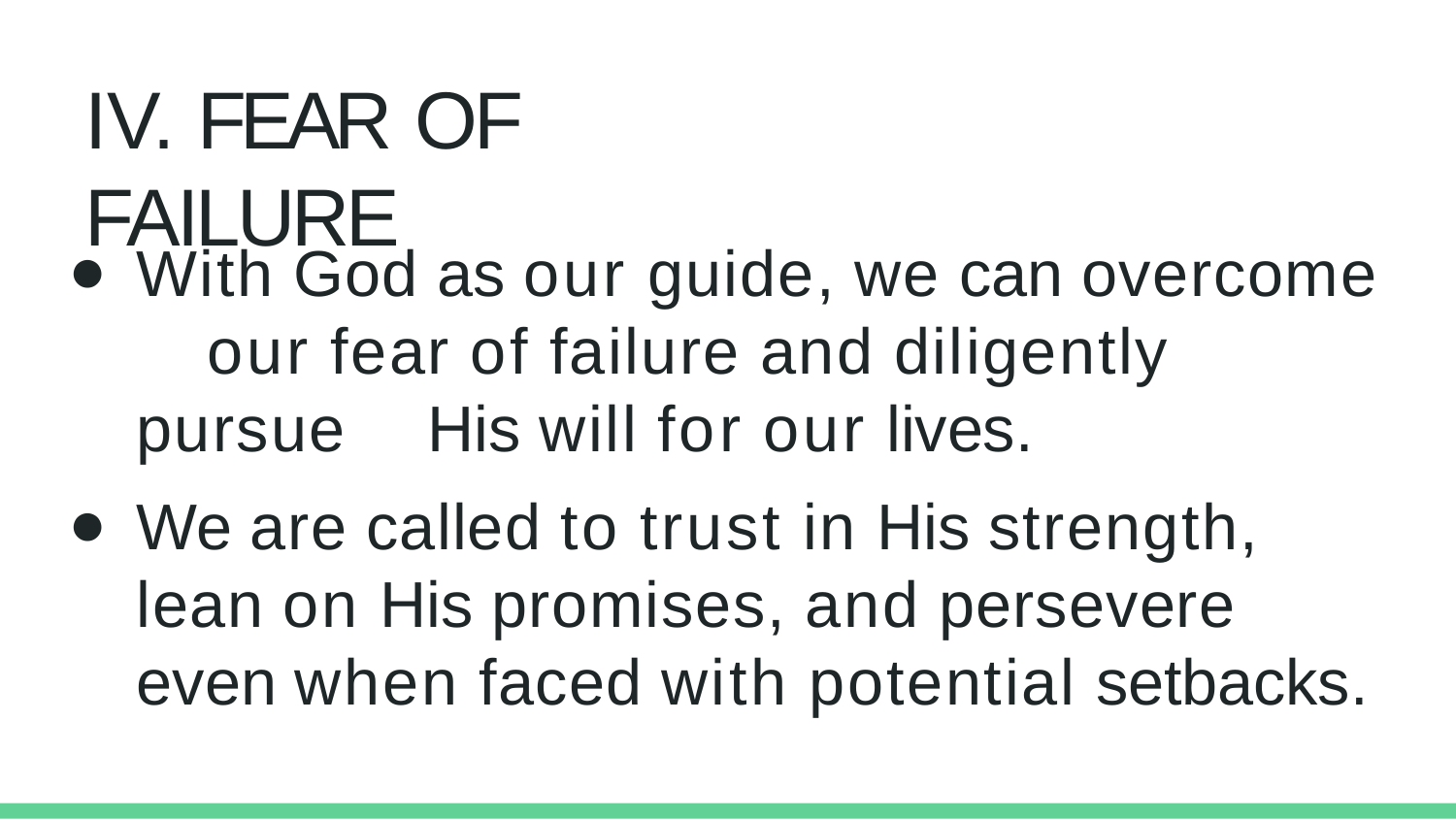

# IV. FEAR OF FAILURE
With God as our guide, we can overcome 	our fear of failure and diligently pursue 	His will for our lives.
We are called to trust in His strength, 	lean on His promises, and persevere 	even when faced with potential setbacks.